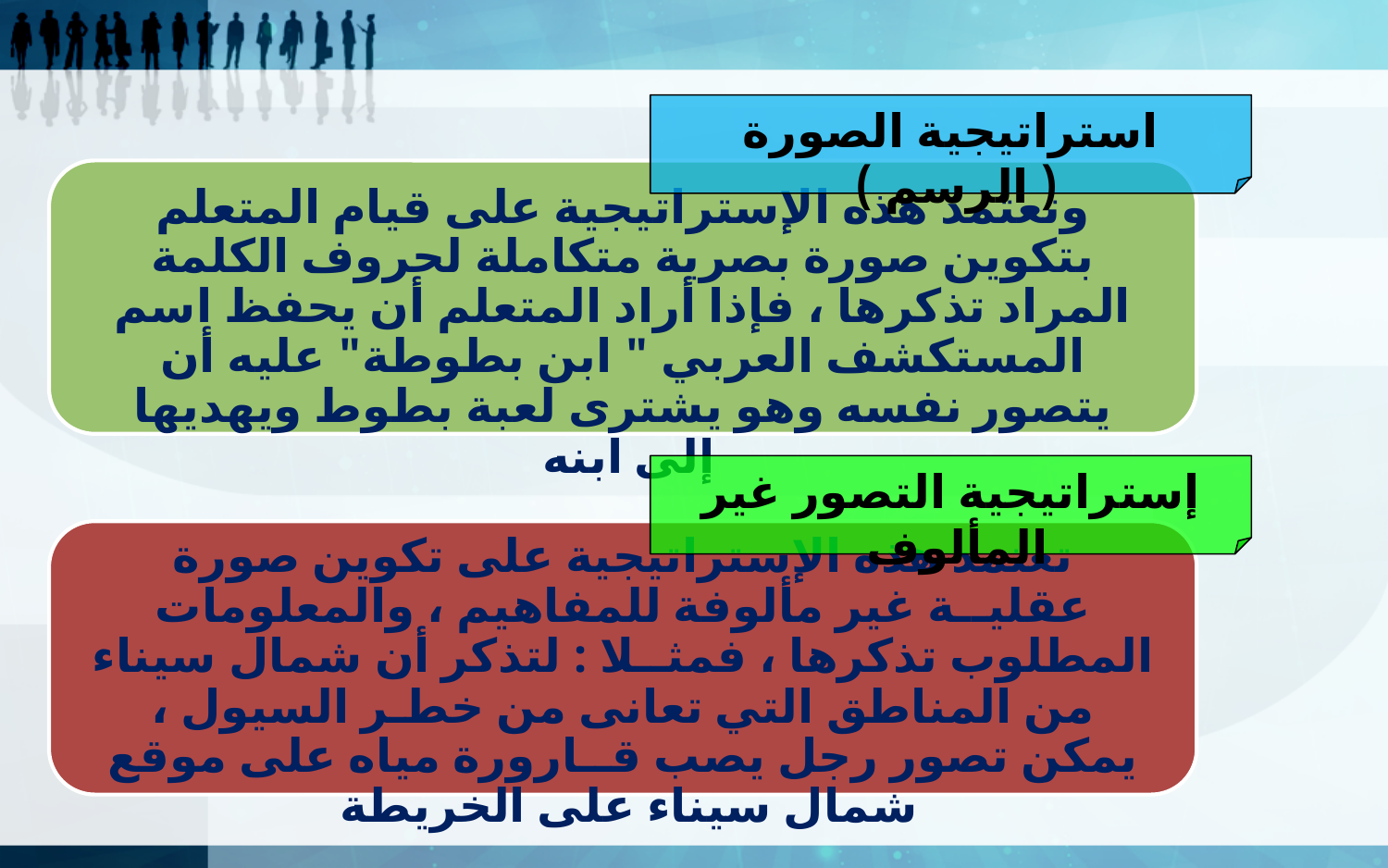

استراتيجية الصورة ( الرسم )

وتعتمد هذه الإستراتيجية على قيام المتعلم بتكوين صورة بصرية متكاملة لحروف الكلمة المراد تذكرها ، فإذا أراد المتعلم أن يحفظ اسم المستكشف العربي " ابن بطوطة" عليه أن يتصور نفسه وهو يشترى لعبة بطوط ويهديها إلى ابنه
إستراتيجية التصور غير المألوف

تعتمد هذه الإستراتيجية على تكوين صورة عقليــة غير مألوفة للمفاهيم ، والمعلومات المطلوب تذكرها ، فمثــلا : لتذكر أن شمال سيناء من المناطق التي تعانى من خطـر السيول ، يمكن تصور رجل يصب قــارورة مياه على موقع شمال سيناء على الخريطة